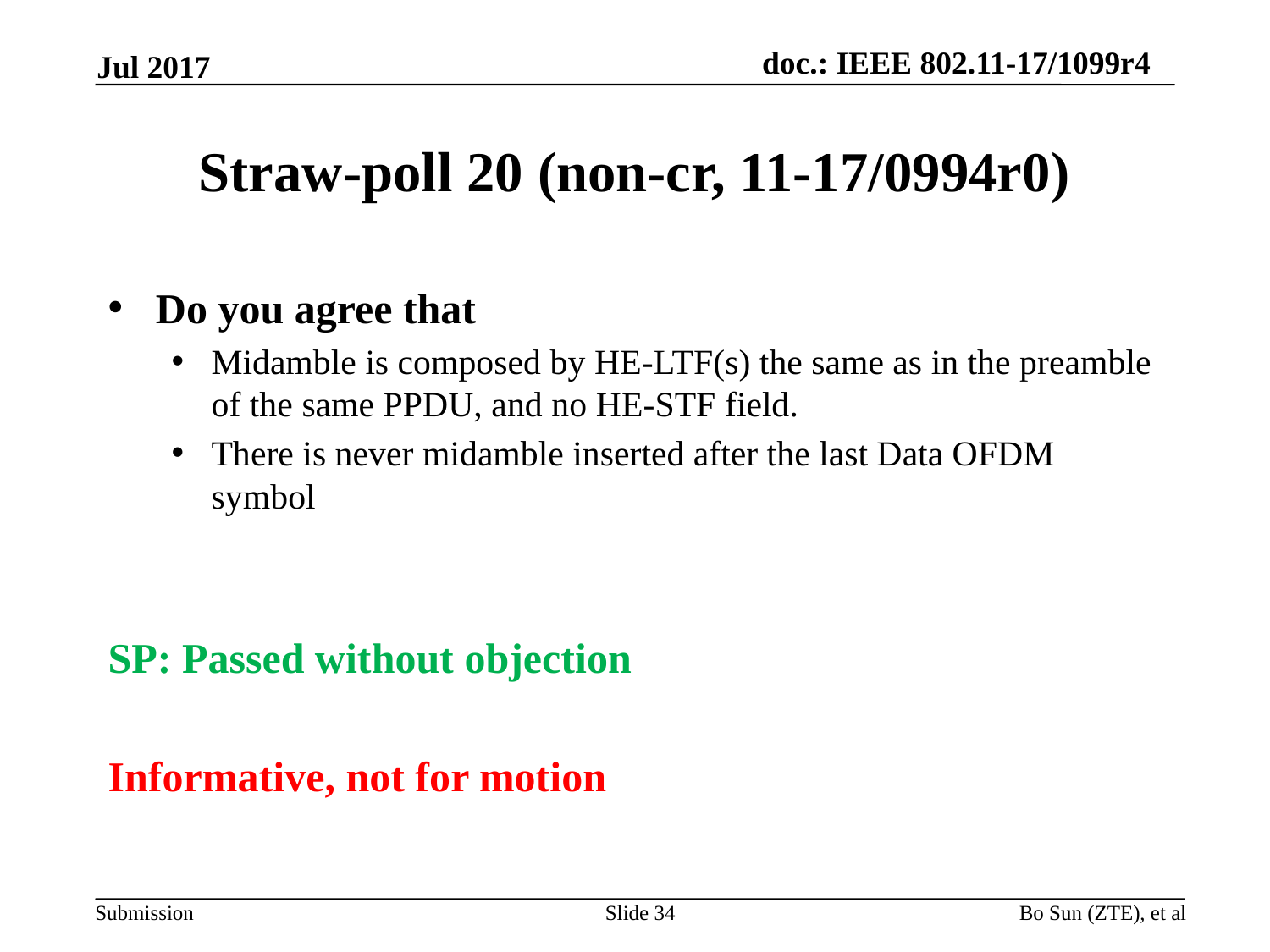

Jul 2017
# Straw-poll 20 (non-cr, 11-17/0994r0)
Do you agree that
Midamble is composed by HE-LTF(s) the same as in the preamble of the same PPDU, and no HE-STF field.
There is never midamble inserted after the last Data OFDM symbol

SP: Passed without objection

Informative, not for motion

Slide 34
Bo Sun (ZTE), et al